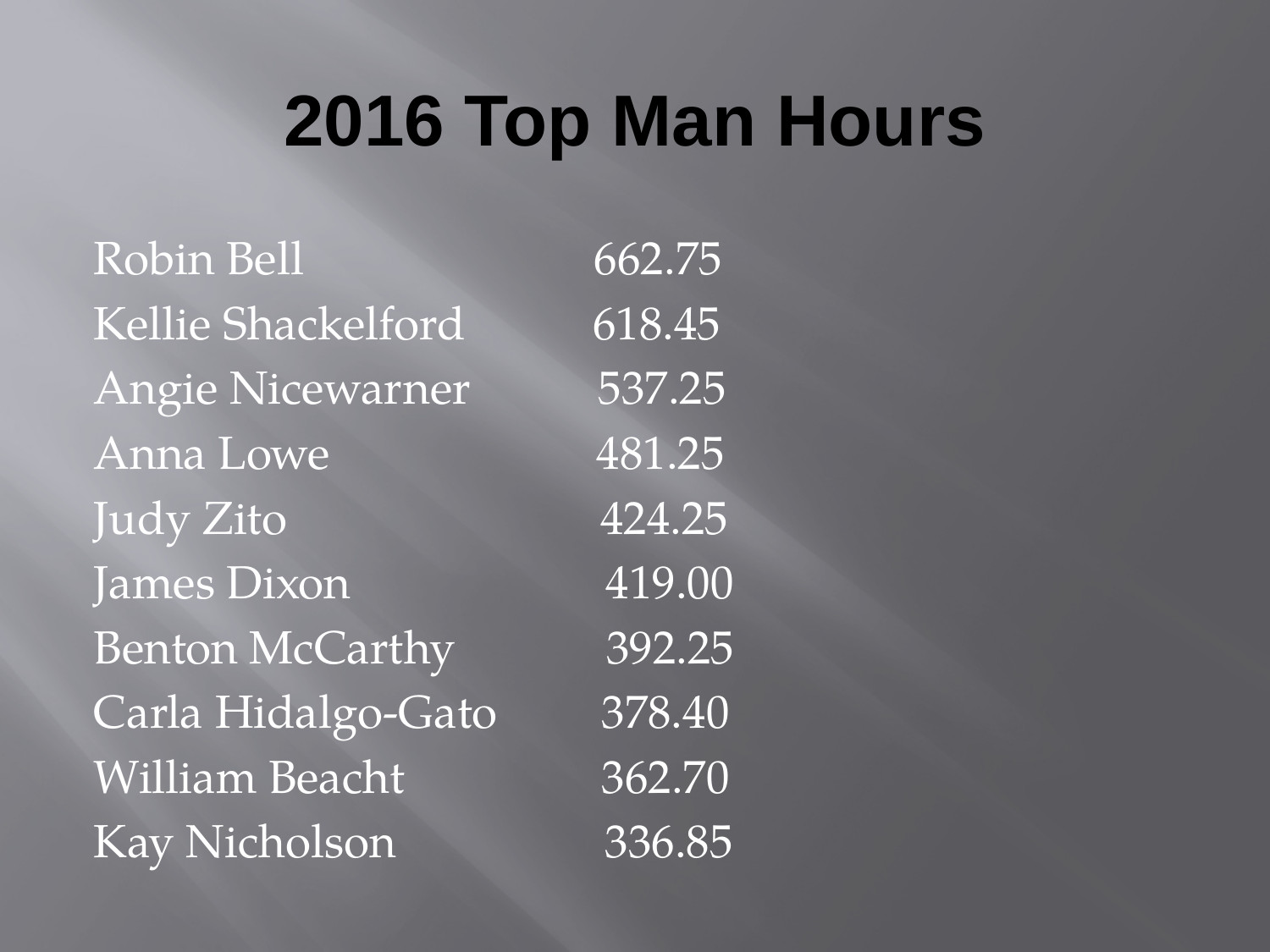

# 2016 Top Man Hours
Robin Bell                         662.75
Kellie Shackelford           618.45
Angie Nicewarner           537.25
Anna Lowe                       481.25
Judy Zito                           424.25
James Dixon                      419.00
Benton McCarthy             392.25
Carla Hidalgo-Gato         378.40
William Beacht                 362.70
Kay Nicholson                  336.85